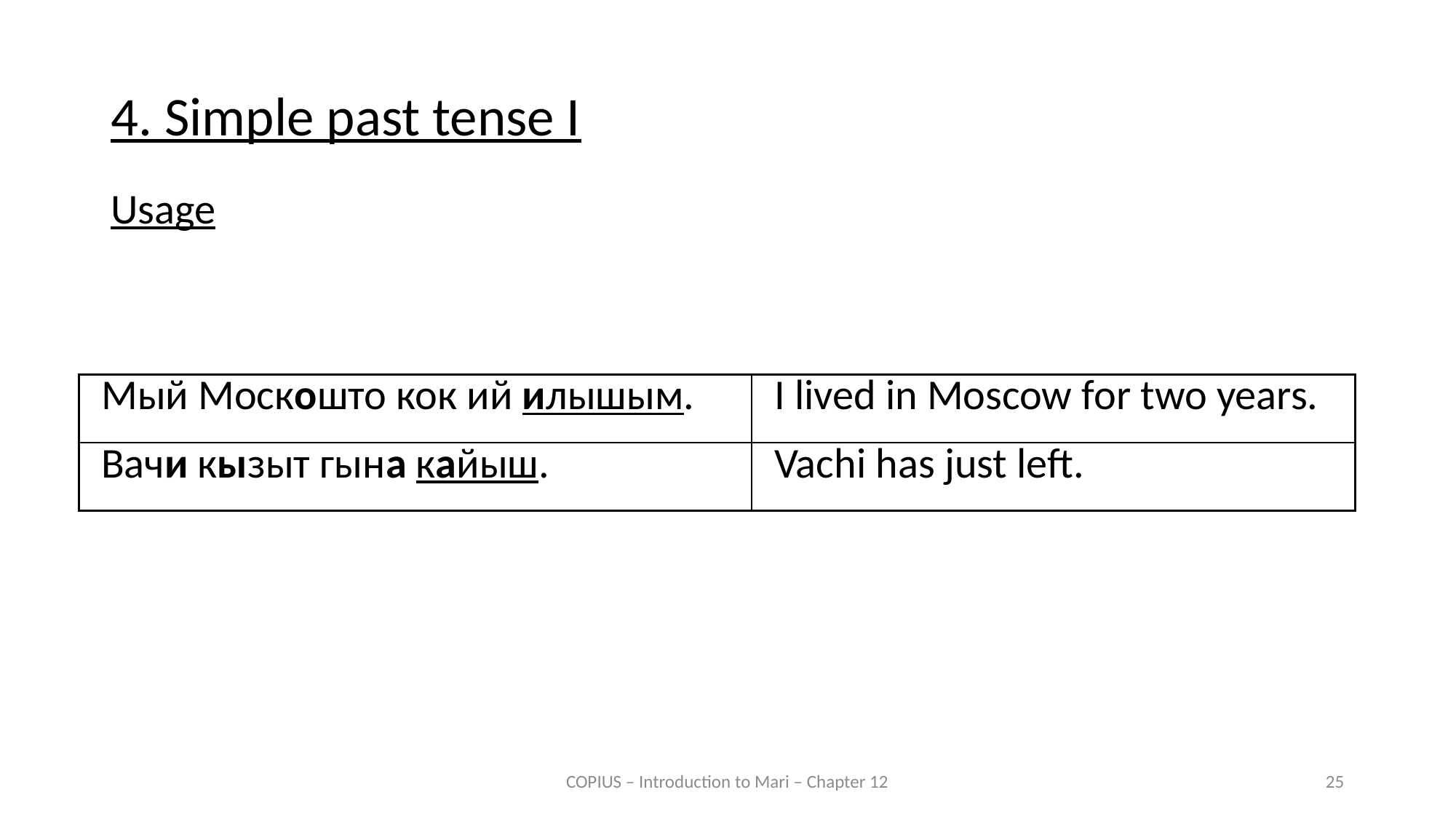

4. Simple past tense I
Usage

| Мый Москошто кок ий илышым. | I lived in Moscow for two years. |
| --- | --- |
| Вачи кызыт гына кайыш. | Vachi has just left. |
COPIUS – Introduction to Mari – Chapter 12
25